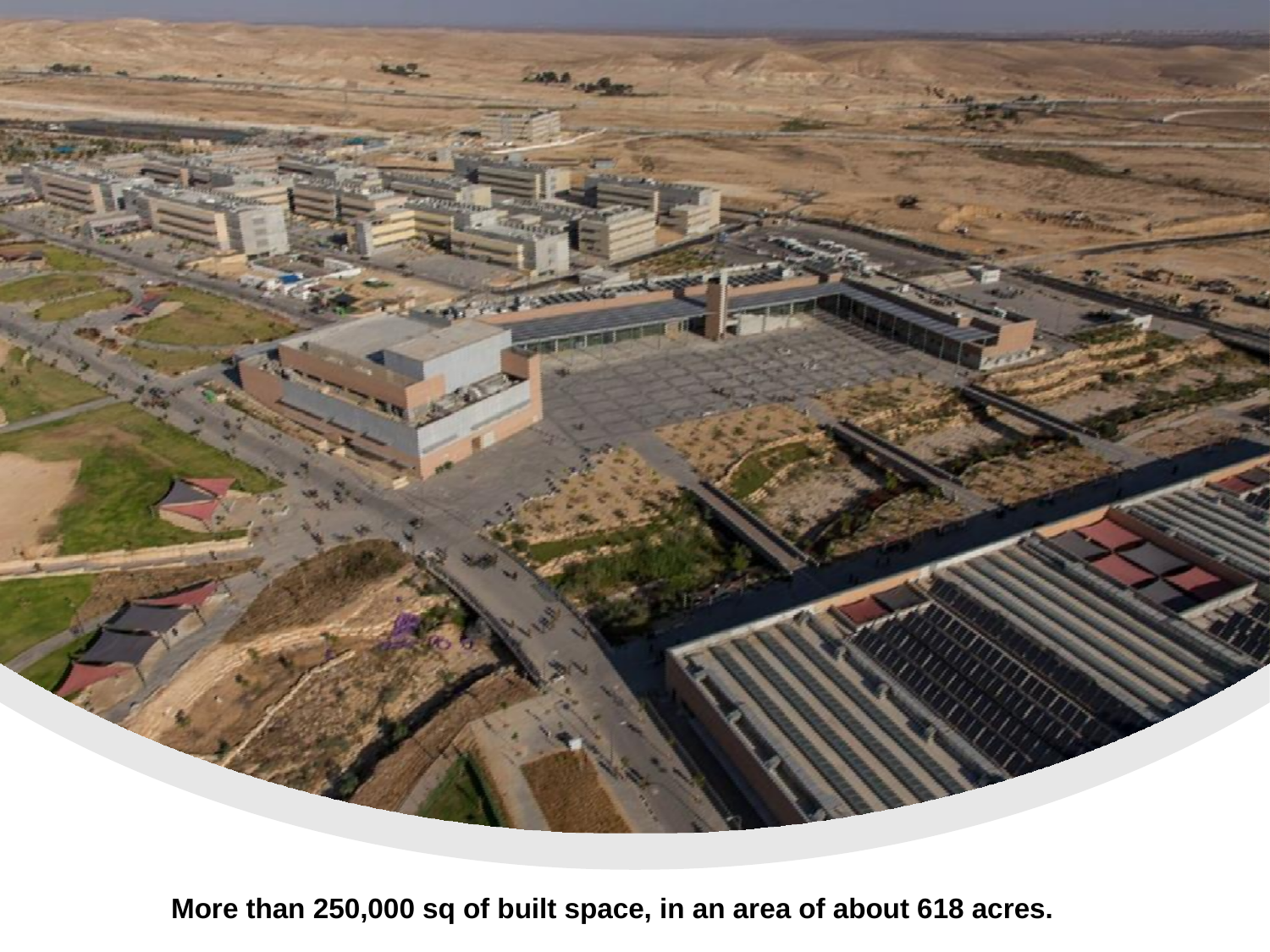

More than 250,000 sq of built space, in an area of about 618 acres.